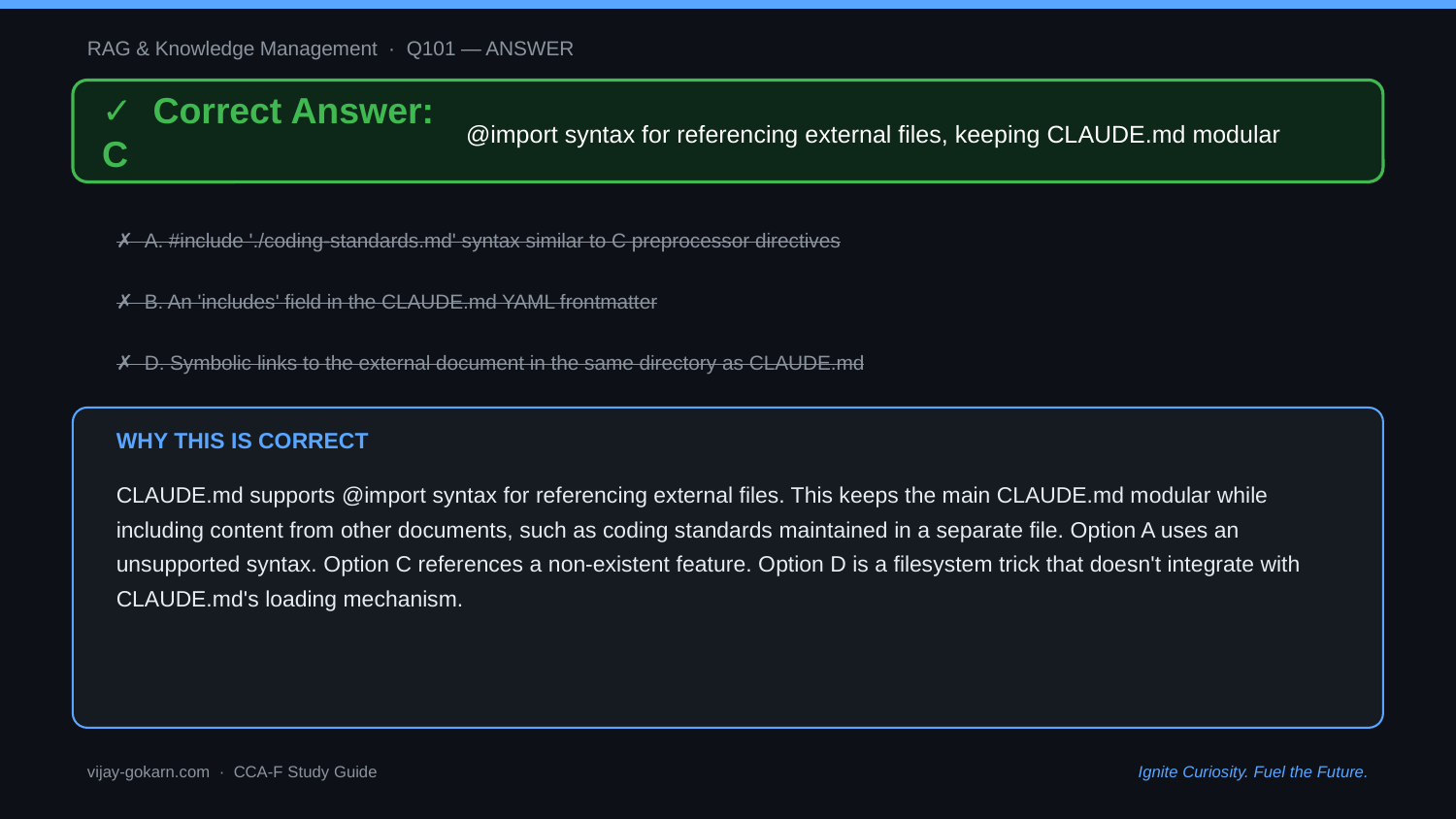

RAG & Knowledge Management  ·  Q101 — ANSWER

✓  Correct Answer: C
@import syntax for referencing external files, keeping CLAUDE.md modular
✗  A. #include './coding-standards.md' syntax similar to C preprocessor directives
✗  B. An 'includes' field in the CLAUDE.md YAML frontmatter
✗  D. Symbolic links to the external document in the same directory as CLAUDE.md

WHY THIS IS CORRECT
CLAUDE.md supports @import syntax for referencing external files. This keeps the main CLAUDE.md modular while including content from other documents, such as coding standards maintained in a separate file. Option A uses an unsupported syntax. Option C references a non-existent feature. Option D is a filesystem trick that doesn't integrate with CLAUDE.md's loading mechanism.
vijay-gokarn.com  ·  CCA-F Study Guide
Ignite Curiosity. Fuel the Future.